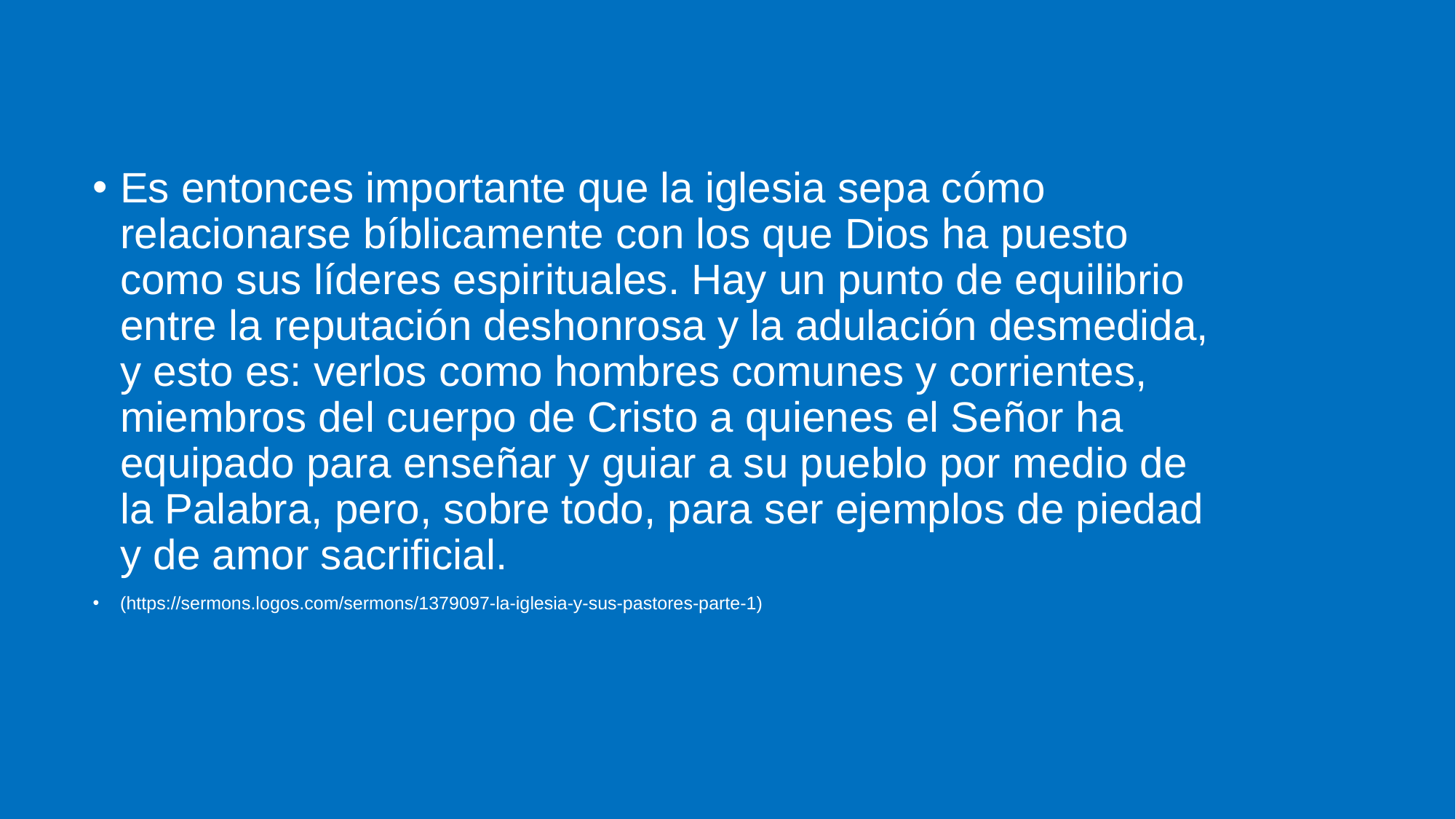

Es entonces importante que la iglesia sepa cómo relacionarse bíblicamente con los que Dios ha puesto como sus líderes espirituales. Hay un punto de equilibrio entre la reputación deshonrosa y la adulación desmedida, y esto es: verlos como hombres comunes y corrientes, miembros del cuerpo de Cristo a quienes el Señor ha equipado para enseñar y guiar a su pueblo por medio de la Palabra, pero, sobre todo, para ser ejemplos de piedad y de amor sacrificial.
(https://sermons.logos.com/sermons/1379097-la-iglesia-y-sus-pastores-parte-1)